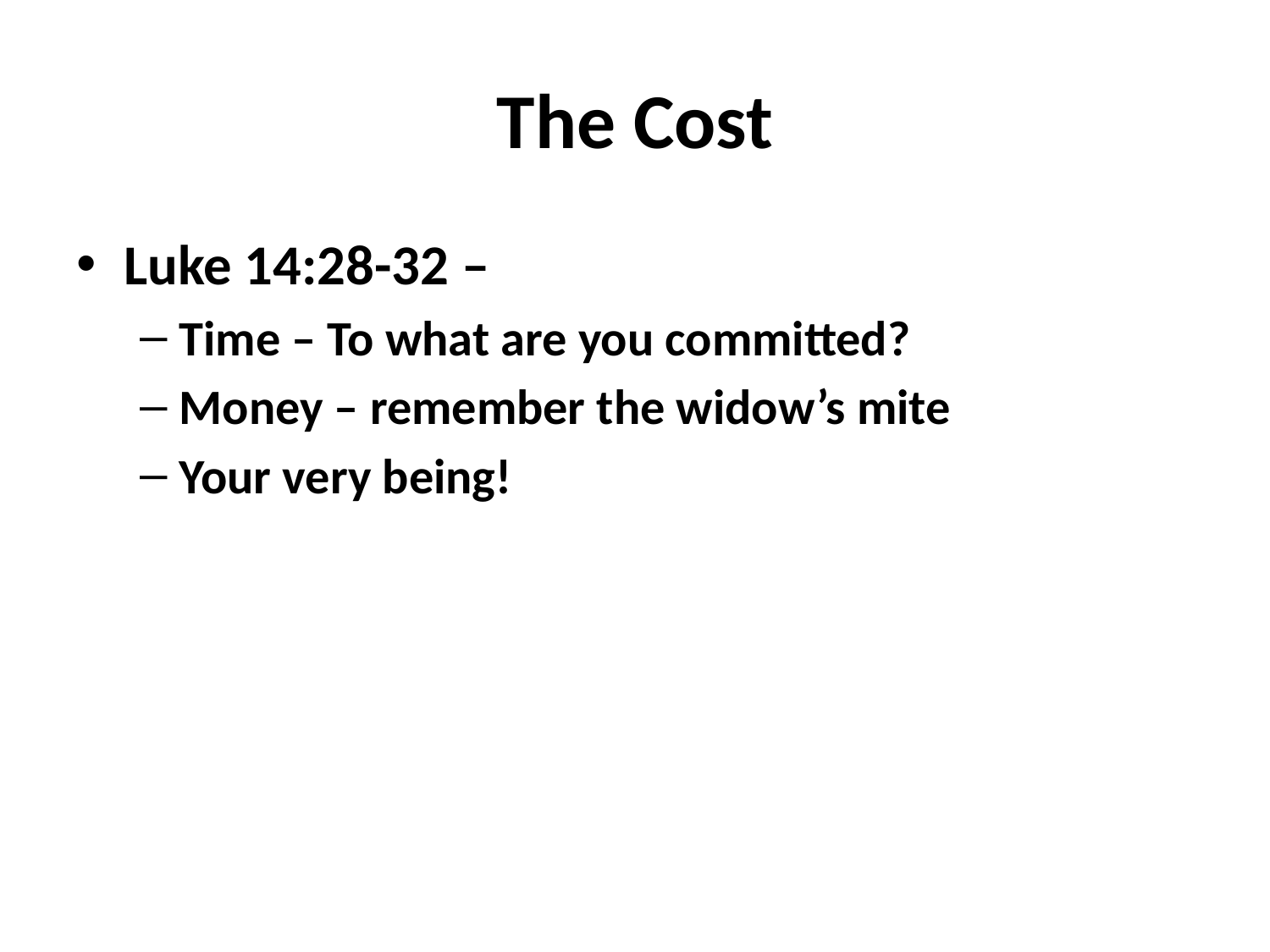

# The Cost
Luke 14:28-32 –
Time – To what are you committed?
Money – remember the widow’s mite
Your very being!